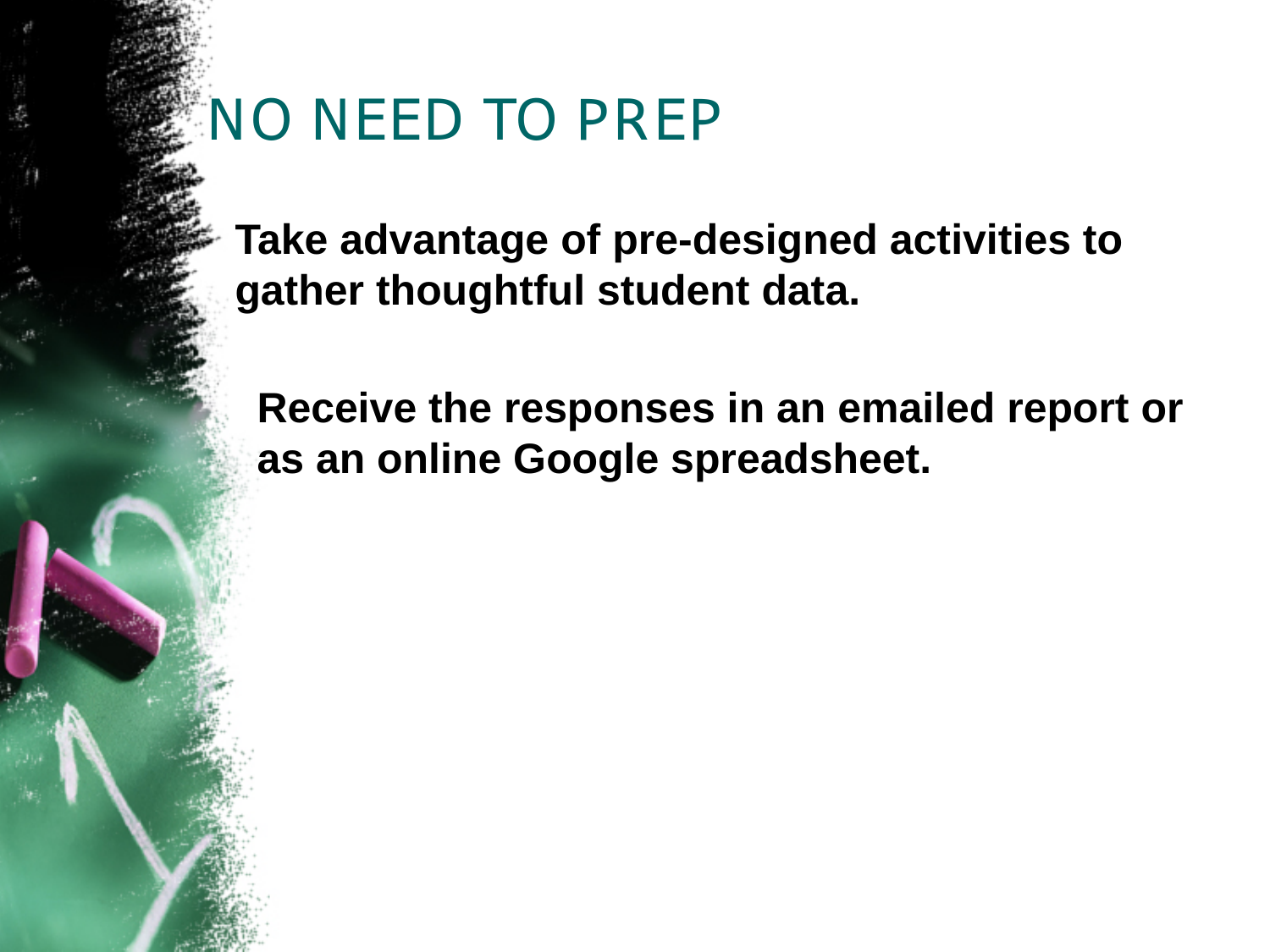

# NO NEED TO PREP
Take advantage of pre-designed activities to gather thoughtful student data.
Receive the responses in an emailed report or as an online Google spreadsheet.